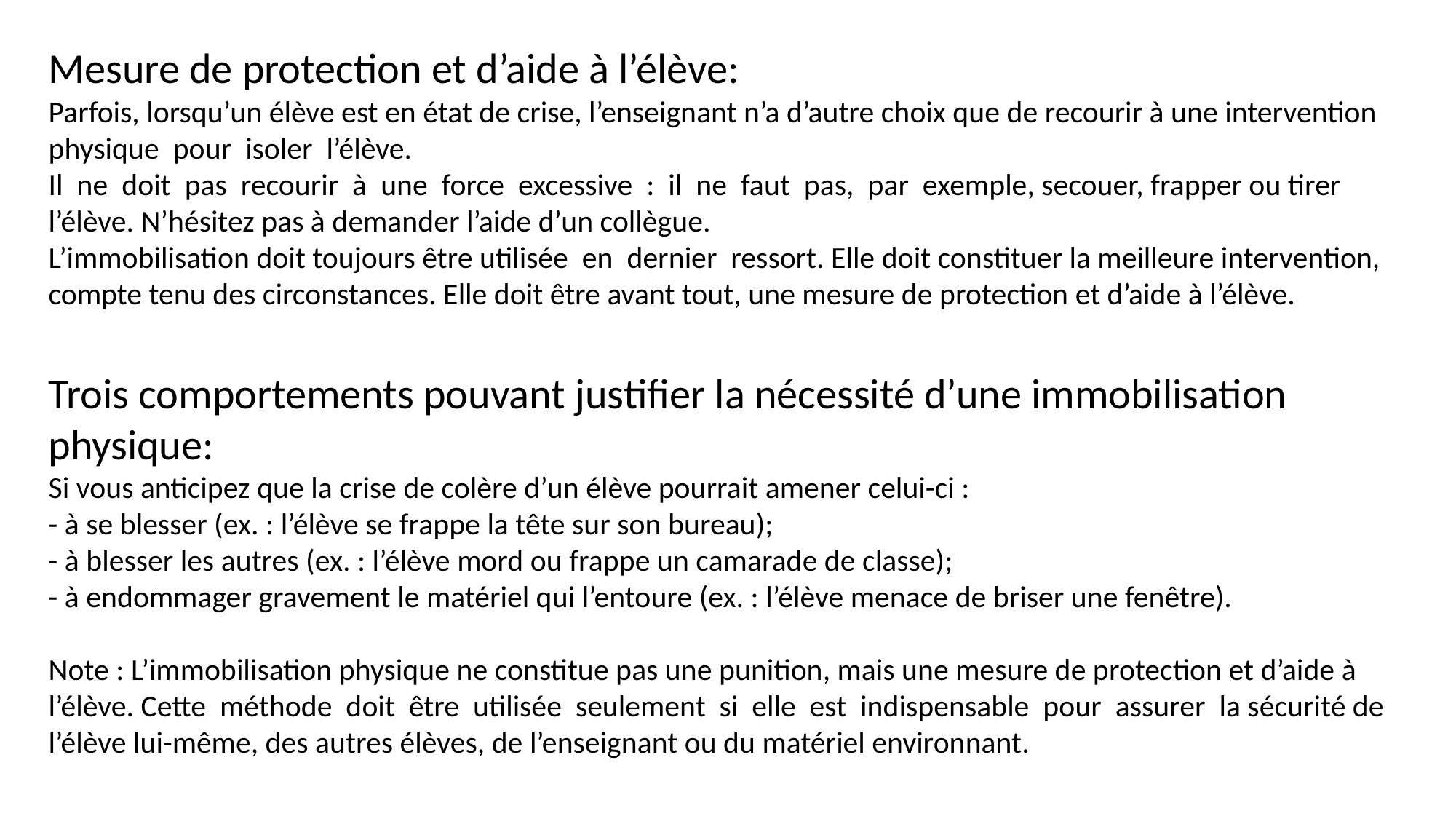

Mesure de protection et d’aide à l’élève:
Parfois, lorsqu’un élève est en état de crise, l’enseignant n’a d’autre choix que de recourir à une intervention
physique  pour  isoler  l’élève.
Il  ne  doit  pas  recourir  à  une  force  excessive  :  il  ne  faut  pas,  par  exemple, secouer, frapper ou tirer l’élève. N’hésitez pas à demander l’aide d’un collègue.
L’immobilisation doit toujours être utilisée  en  dernier  ressort. Elle doit constituer la meilleure intervention, compte tenu des circonstances. Elle doit être avant tout, une mesure de protection et d’aide à l’élève.
Trois comportements pouvant justifier la nécessité d’une immobilisation physique:
Si vous anticipez que la crise de colère d’un élève pourrait amener celui-ci :
- à se blesser (ex. : l’élève se frappe la tête sur son bureau);
- à blesser les autres (ex. : l’élève mord ou frappe un camarade de classe);
- à endommager gravement le matériel qui l’entoure (ex. : l’élève menace de briser une fenêtre).

Note : L’immobilisation physique ne constitue pas une punition, mais une mesure de protection et d’aide à l’élève. Cette  méthode  doit  être  utilisée  seulement  si  elle  est  indispensable  pour  assurer  la sécurité de l’élève lui-même, des autres élèves, de l’enseignant ou du matériel environnant.